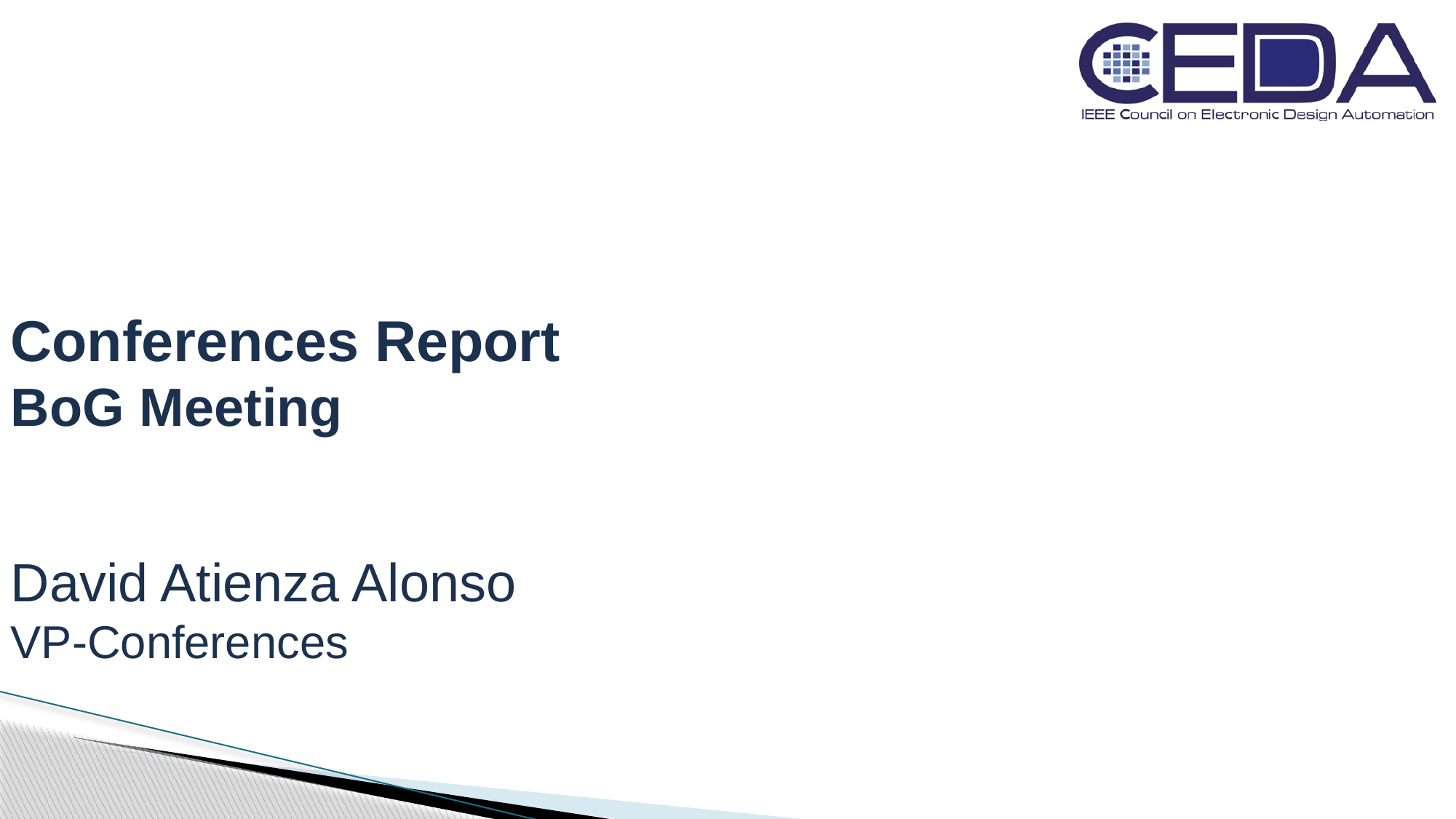

Conferences Report
BoG Meeting
David Atienza Alonso
VP-Conferences